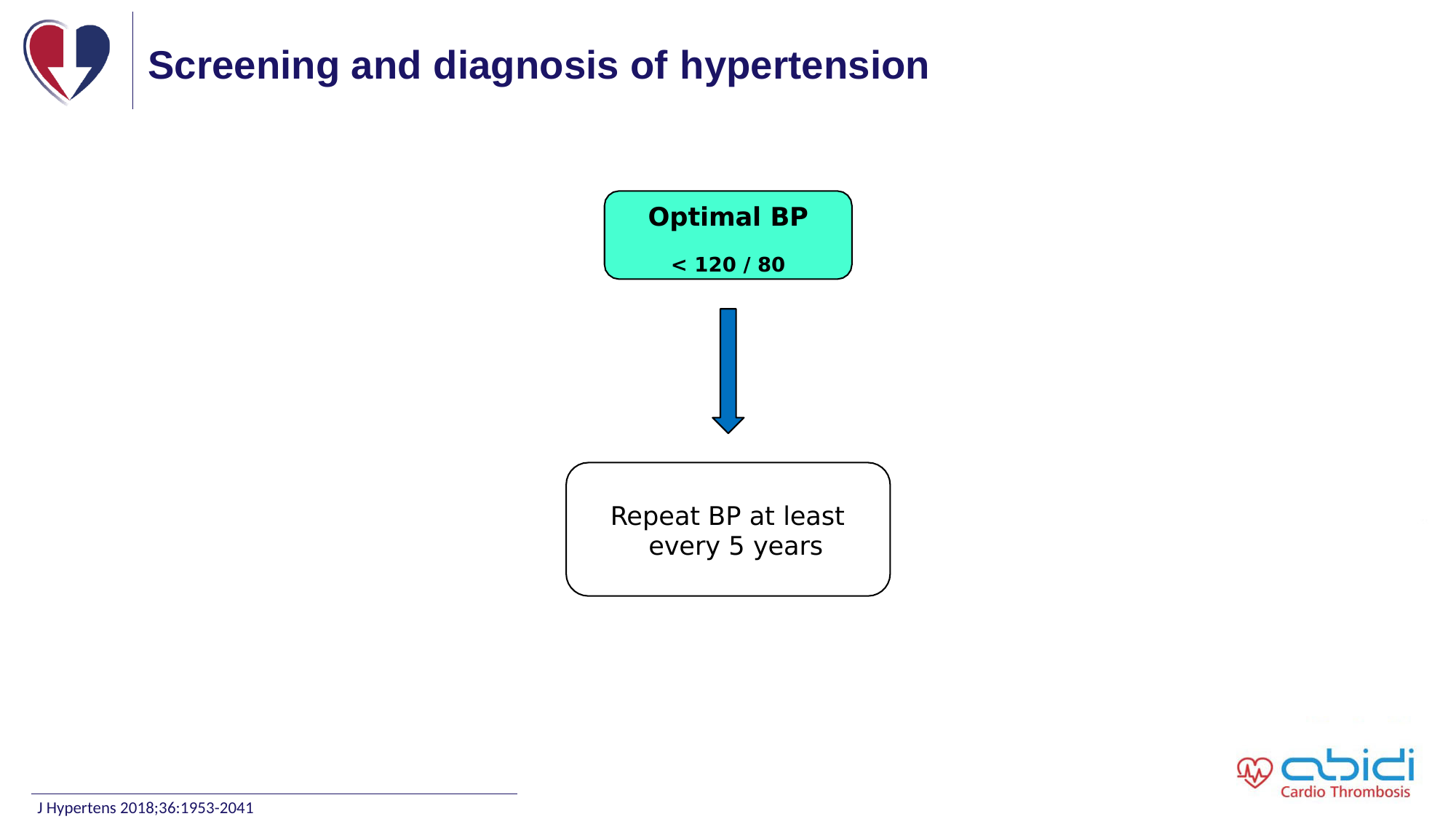

# Screening and diagnosis of hypertension

Optimal BP
< 120 / 80

Repeat BP at least  every 5 years
J Hypertens 2018;36:1953-2041